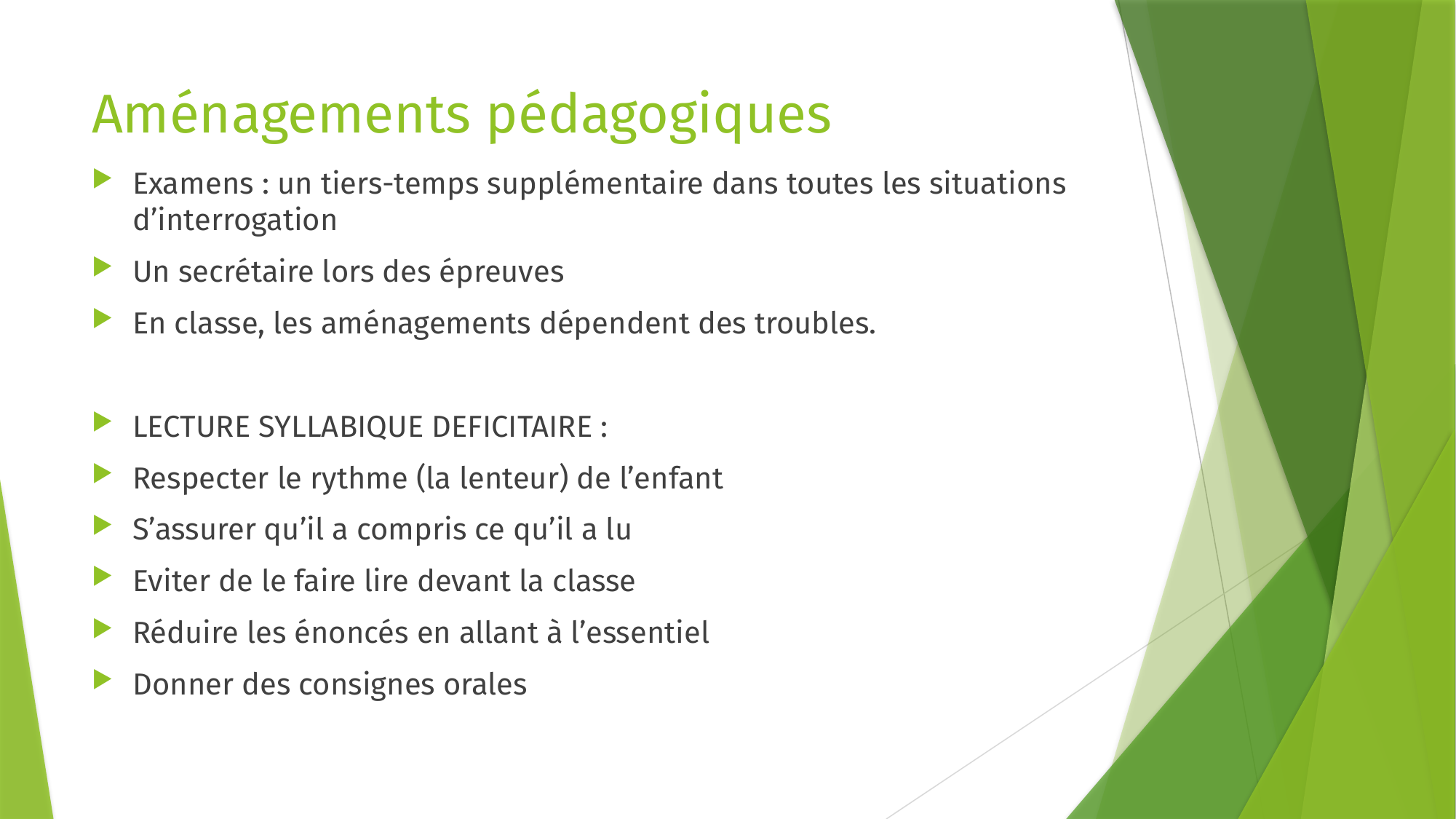

# Aménagements pédagogiques
Examens : un tiers-temps supplémentaire dans toutes les situations d’interrogation
Un secrétaire lors des épreuves
En classe, les aménagements dépendent des troubles.

LECTURE SYLLABIQUE DEFICITAIRE :
Respecter le rythme (la lenteur) de l’enfant
S’assurer qu’il a compris ce qu’il a lu
Eviter de le faire lire devant la classe
Réduire les énoncés en allant à l’essentiel
Donner des consignes orales